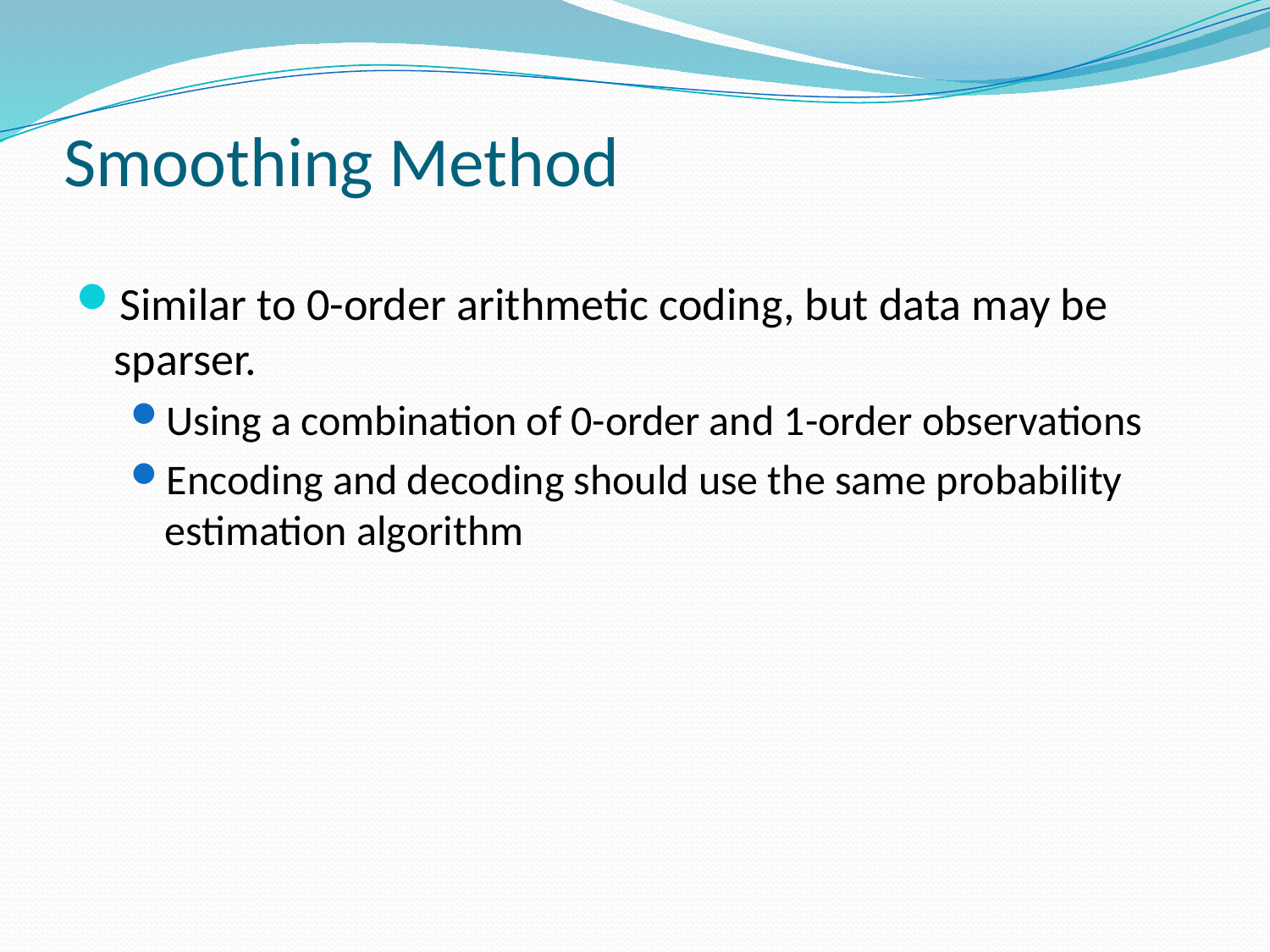

# Smoothing Method
Similar to 0-order arithmetic coding, but data may be sparser.
Using a combination of 0-order and 1-order observations
Encoding and decoding should use the same probability estimation algorithm